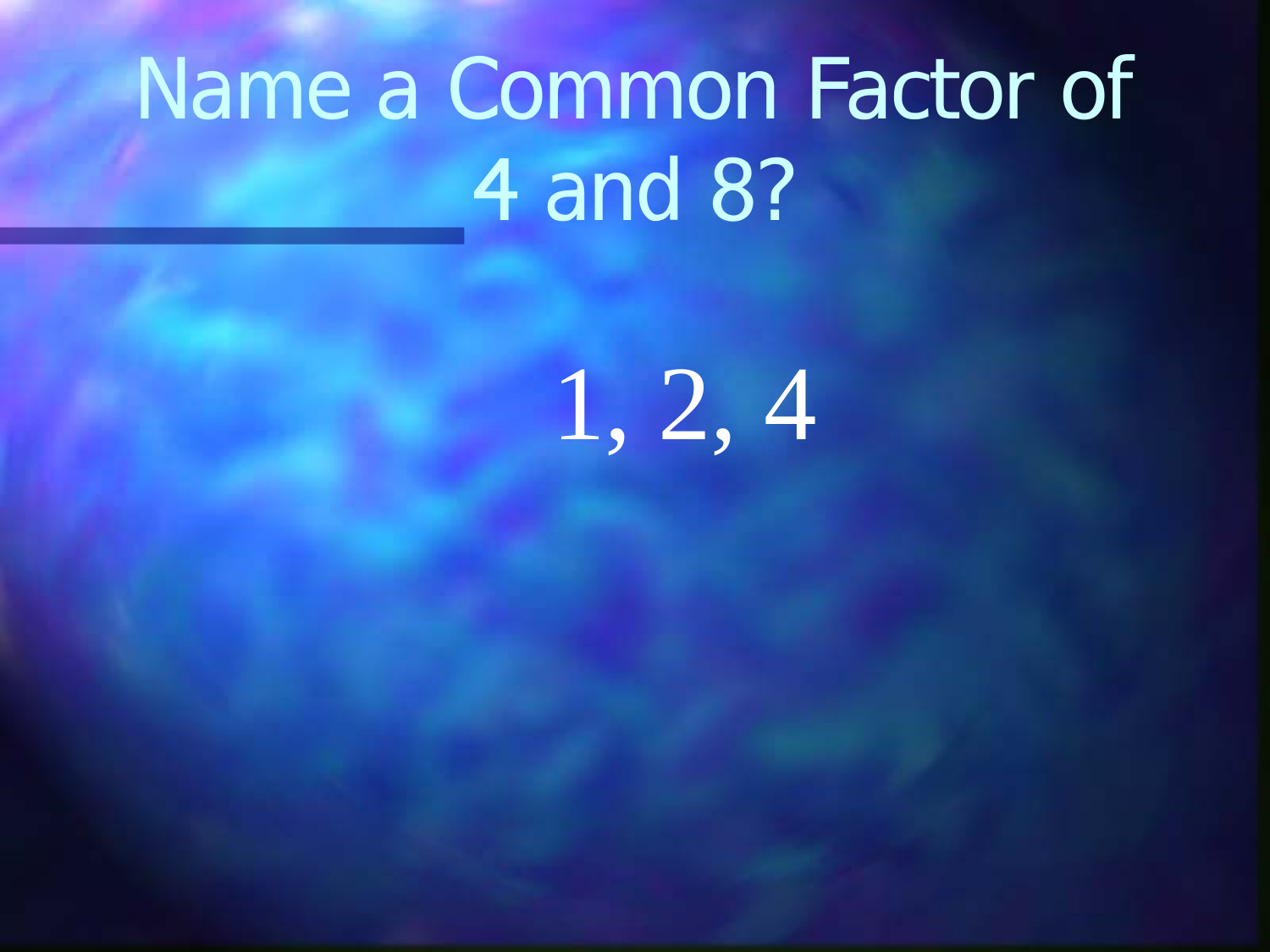

# Name a Common Factor of 4 and 8?
1, 2, 4